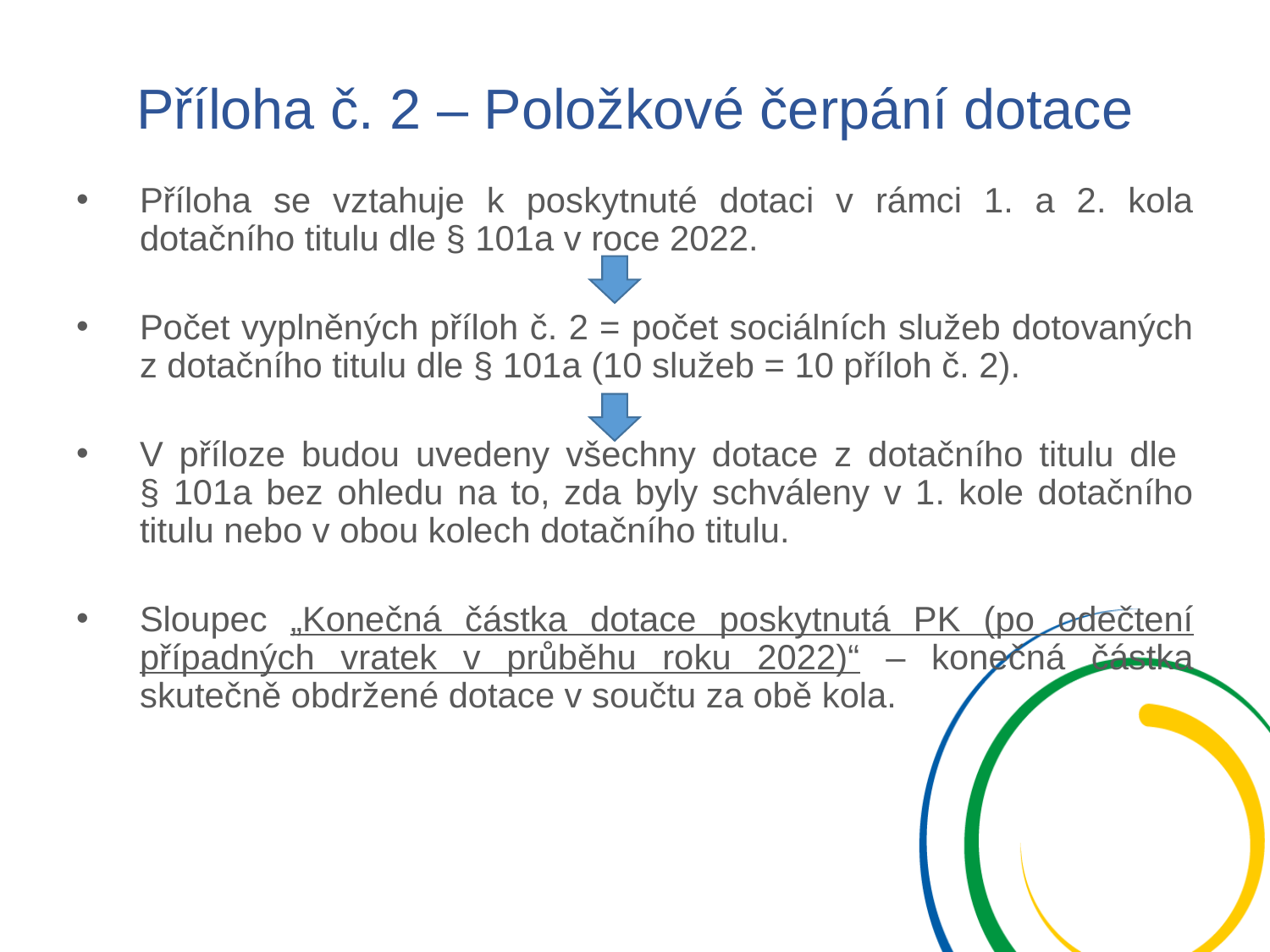

# Příloha č. 2 – Položkové čerpání dotace
Příloha se vztahuje k poskytnuté dotaci v rámci 1. a 2. kola dotačního titulu dle § 101a v roce 2022.

Počet vyplněných příloh č. 2 = počet sociálních služeb dotovaných z dotačního titulu dle § 101a (10 služeb = 10 příloh č. 2).

V příloze budou uvedeny všechny dotace z dotačního titulu dle
§ 101a bez ohledu na to, zda byly schváleny v 1. kole dotačního titulu nebo v obou kolech dotačního titulu.

Sloupec „Konečná částka dotace poskytnutá PK (po odečtení případných vratek v průběhu roku 2022)“ – konečná částka skutečně obdržené dotace v součtu za obě kola.